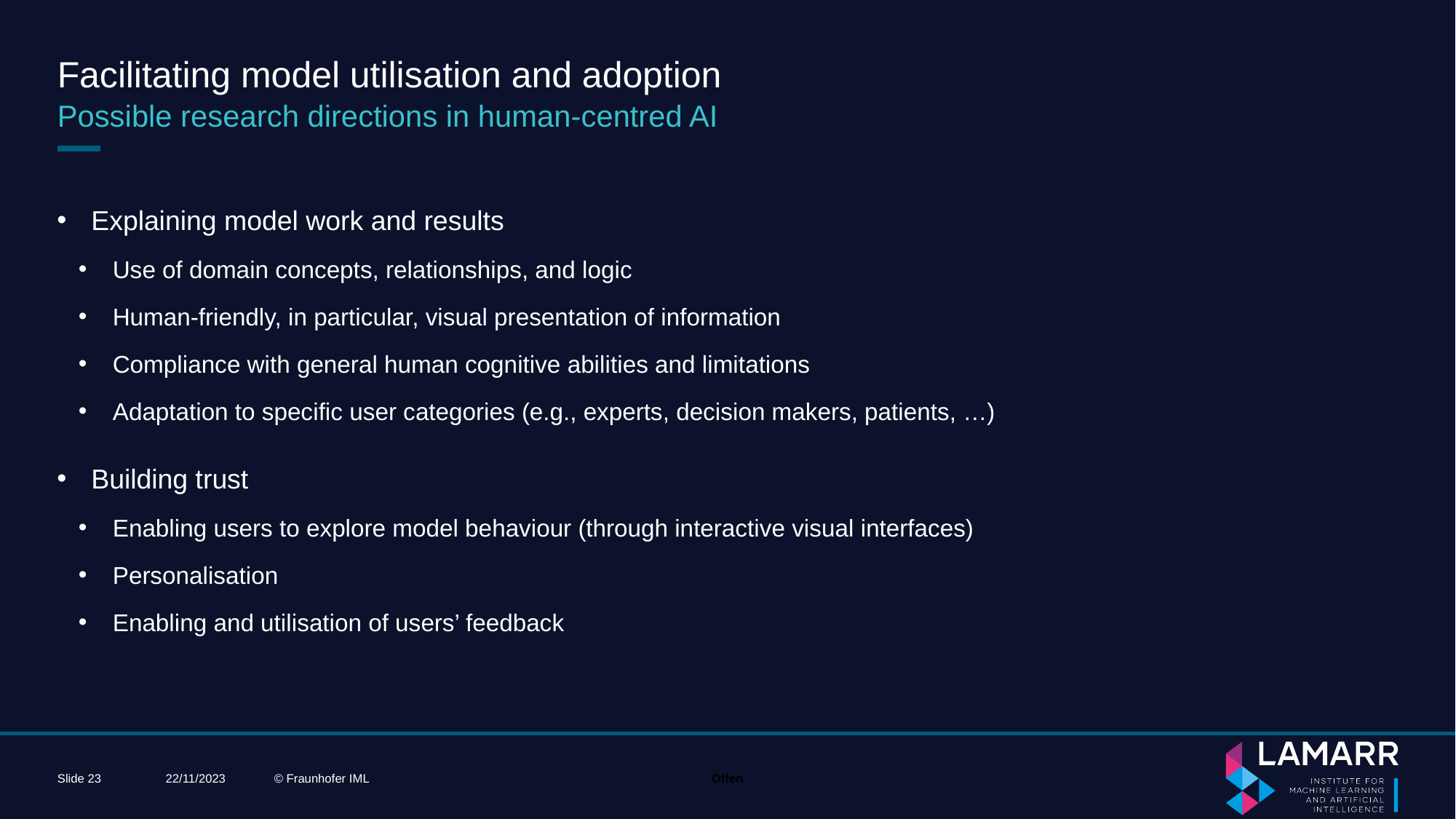

# Facilitating model utilisation and adoption
Possible research directions in human-centred AI
Explaining model work and results
Use of domain concepts, relationships, and logic
Human-friendly, in particular, visual presentation of information
Compliance with general human cognitive abilities and limitations
Adaptation to specific user categories (e.g., experts, decision makers, patients, …)
Building trust
Enabling users to explore model behaviour (through interactive visual interfaces)
Personalisation
Enabling and utilisation of users’ feedback

Slide 23
22/11/2023
© Fraunhofer IML